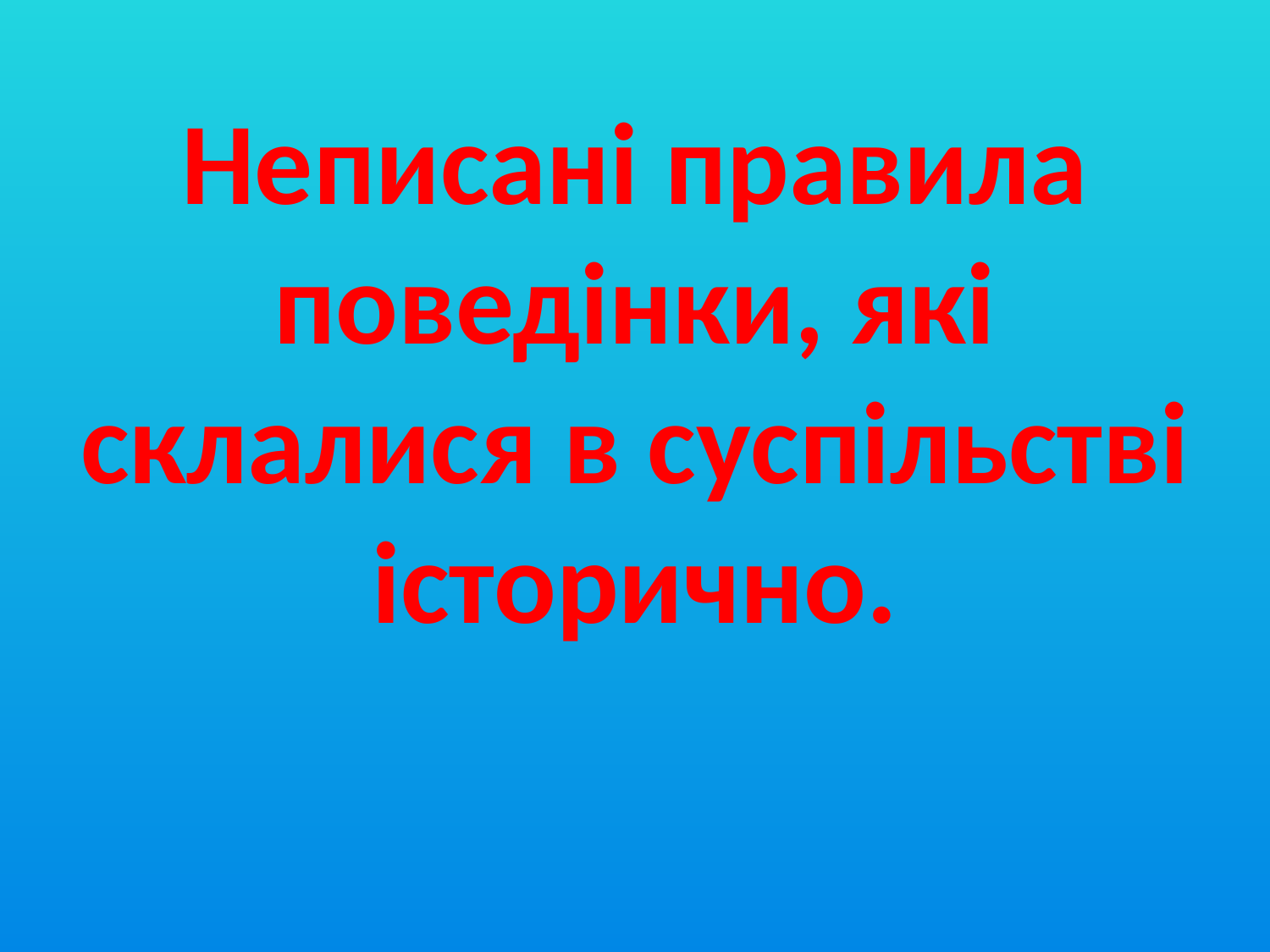

# Неписані правила поведінки, які склалися в суспільстві історично.